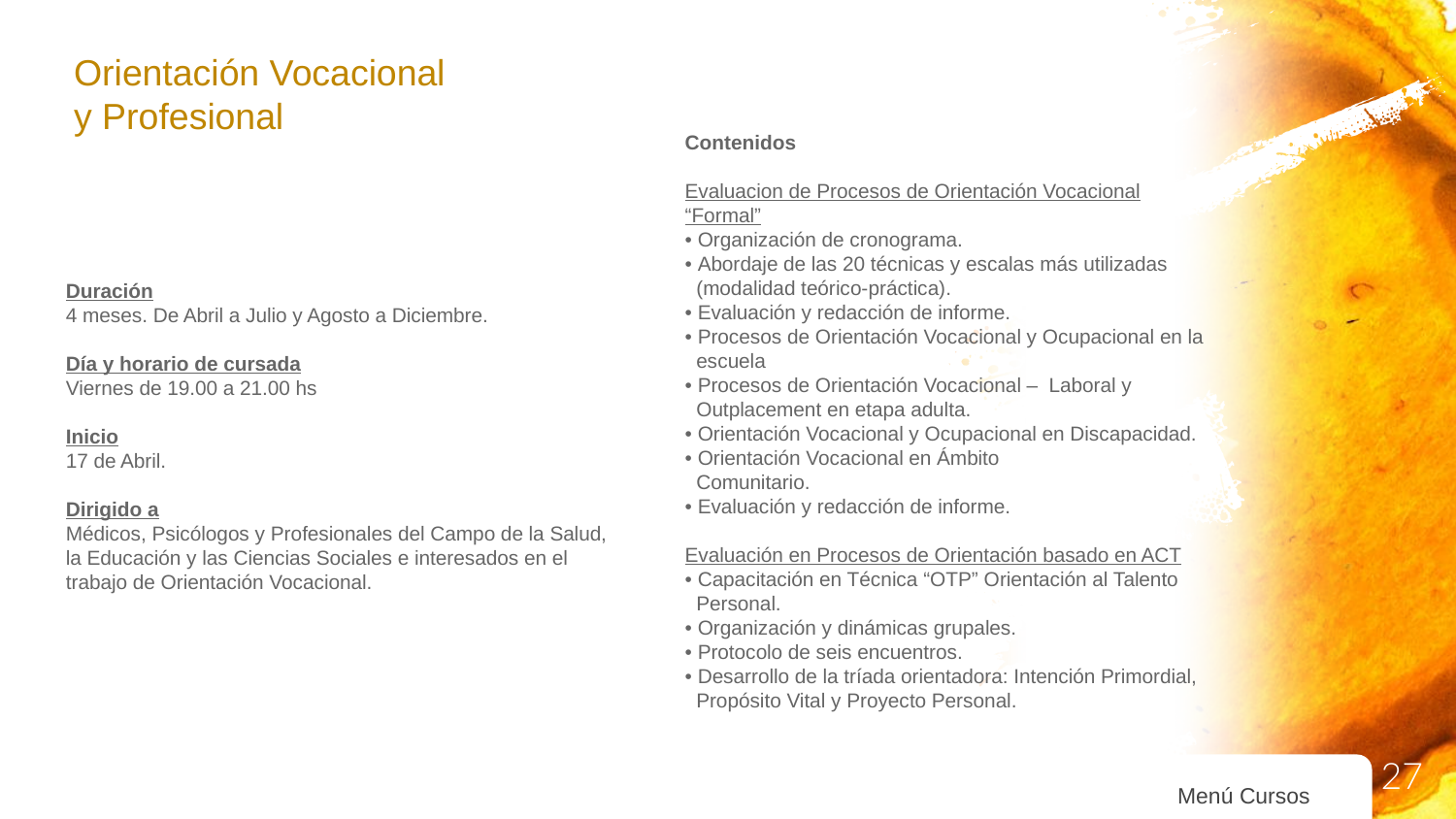

Orientación Vocacional
y Profesional
Contenidos

Evaluacion de Procesos de Orientación Vocacional “Formal”
• Organización de cronograma.
• Abordaje de las 20 técnicas y escalas más utilizadas
  (modalidad teórico-práctica).
• Evaluación y redacción de informe.
• Procesos de Orientación Vocacional y Ocupacional en la
  escuela
• Procesos de Orientación Vocacional –  Laboral y
  Outplacement en etapa adulta.
• Orientación Vocacional y Ocupacional en Discapacidad.
• Orientación Vocacional en Ámbito
  Comunitario.
• Evaluación y redacción de informe.

Evaluación en Procesos de Orientación basado en ACT
• Capacitación en Técnica “OTP” Orientación al Talento
  Personal.
• Organización y dinámicas grupales.
• Protocolo de seis encuentros.
• Desarrollo de la tríada orientadora: Intención Primordial,
  Propósito Vital y Proyecto Personal.
Duración
4 meses. De Abril a Julio y Agosto a Diciembre.

Día y horario de cursada
Viernes de 19.00 a 21.00 hs

Inicio
17 de Abril.

Dirigido a
Médicos, Psicólogos y Profesionales del Campo de la Salud, la Educación y las Ciencias Sociales e interesados en el trabajo de Orientación Vocacional.
27
Menú Cursos